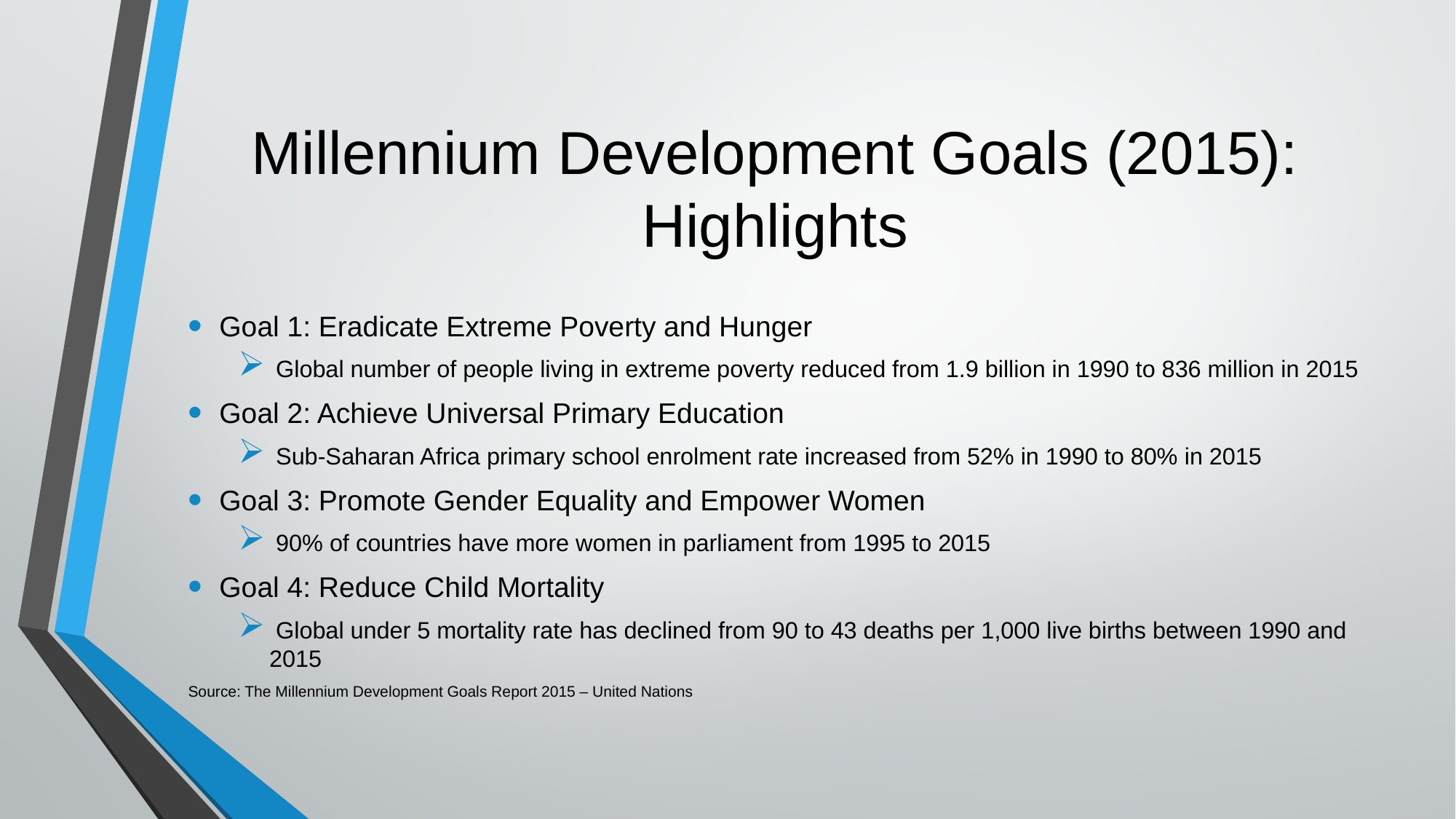

# Millennium Development Goals (2015): Highlights
Goal 1: Eradicate Extreme Poverty and Hunger
 Global number of people living in extreme poverty reduced from 1.9 billion in 1990 to 836 million in 2015
Goal 2: Achieve Universal Primary Education
 Sub-Saharan Africa primary school enrolment rate increased from 52% in 1990 to 80% in 2015
Goal 3: Promote Gender Equality and Empower Women
 90% of countries have more women in parliament from 1995 to 2015
Goal 4: Reduce Child Mortality
 Global under 5 mortality rate has declined from 90 to 43 deaths per 1,000 live births between 1990 and 2015
Source: The Millennium Development Goals Report 2015 – United Nations